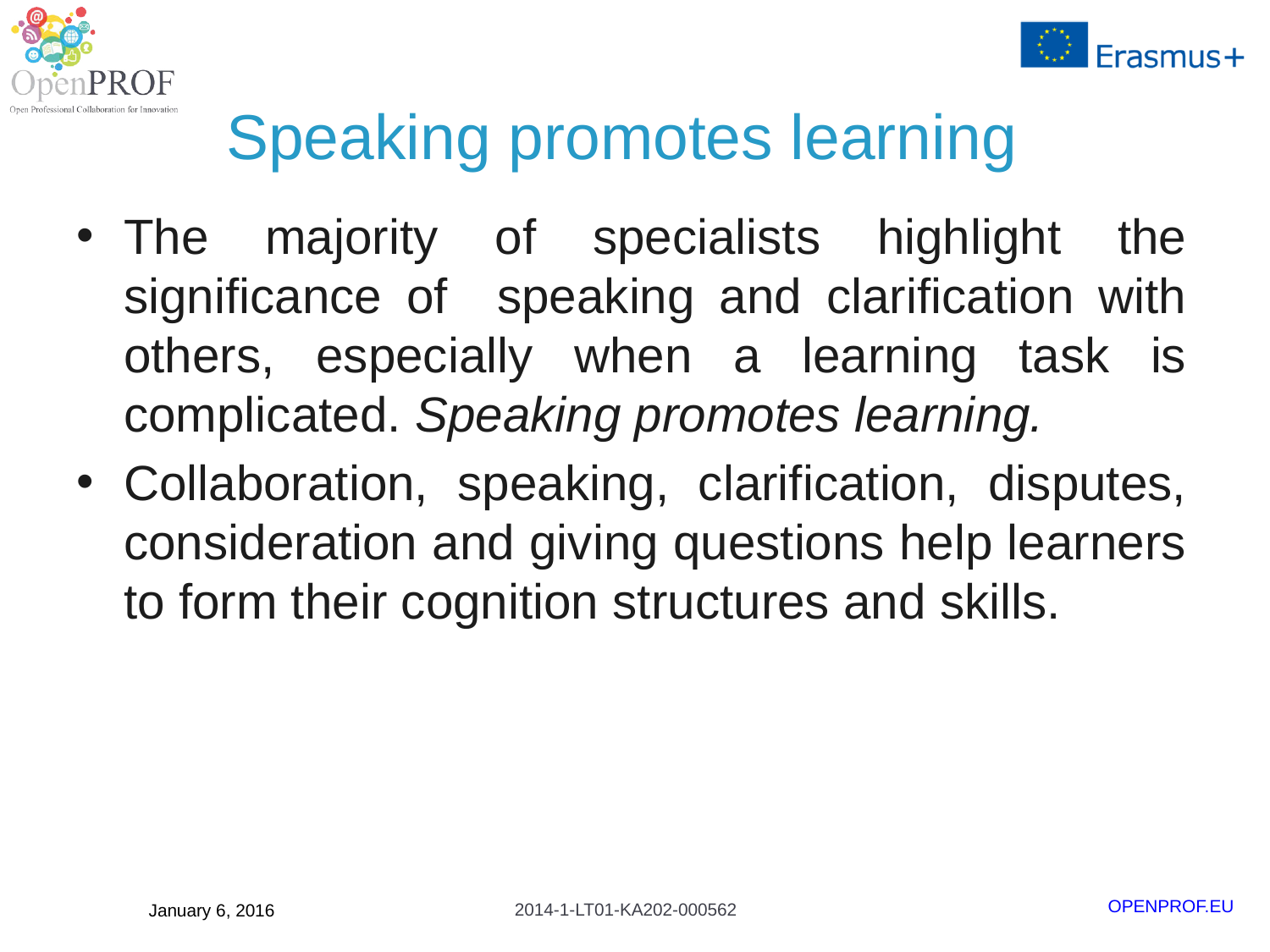

# Speaking promotes learning
The majority of specialists highlight the significance of  speaking and clarification with others, especially when a learning task is complicated. Speaking promotes learning.
Collaboration, speaking, clarification, disputes, consideration and giving questions help learners to form their cognition structures and skills.
January 6, 2016